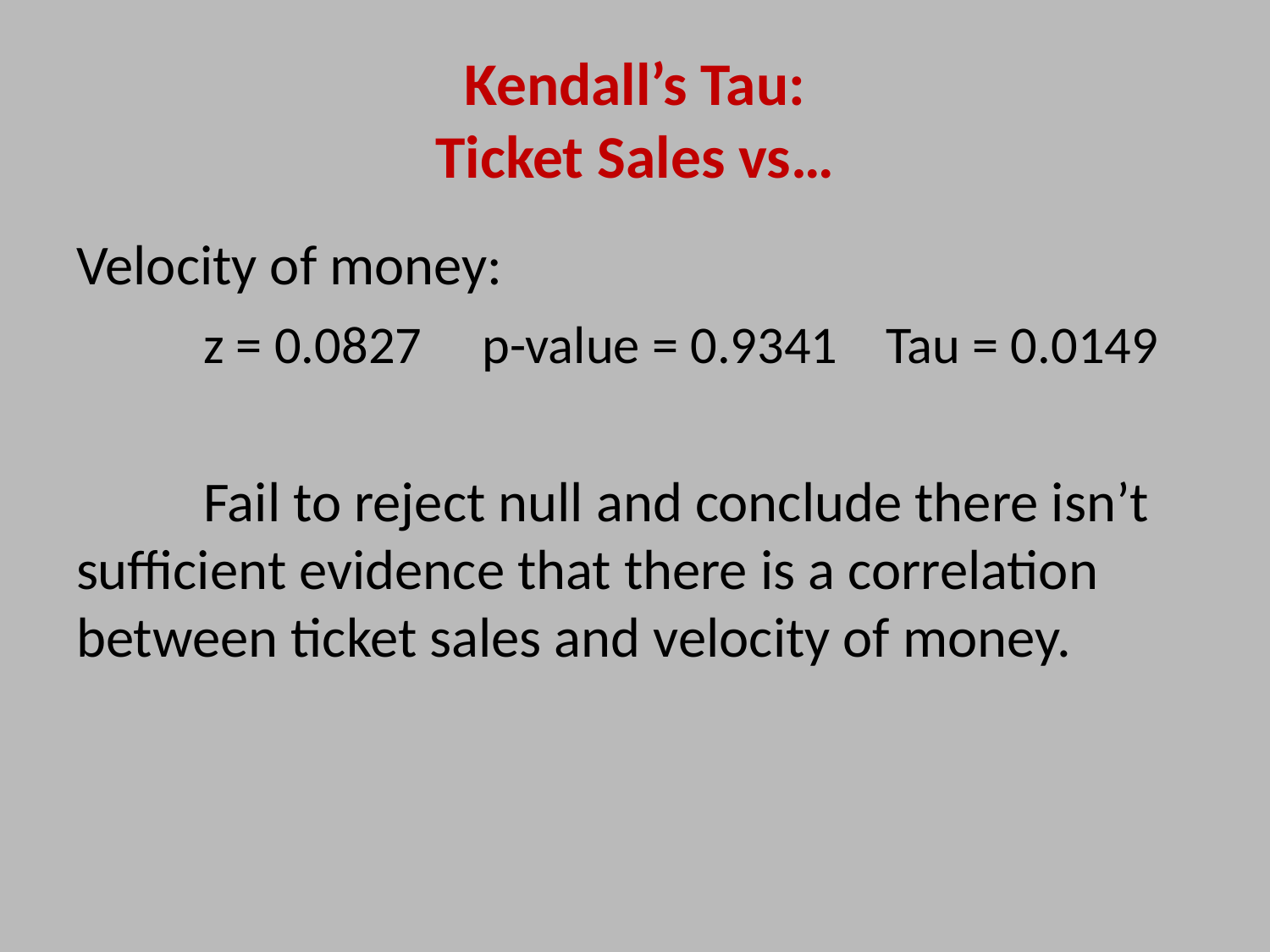

# Kendall’s Tau: Ticket Sales vs…
Velocity of money:
	z = 0.0827     p-value = 0.9341    Tau = 0.0149

	Fail to reject null and conclude there isn’t sufficient evidence that there is a correlation between ticket sales and velocity of money.